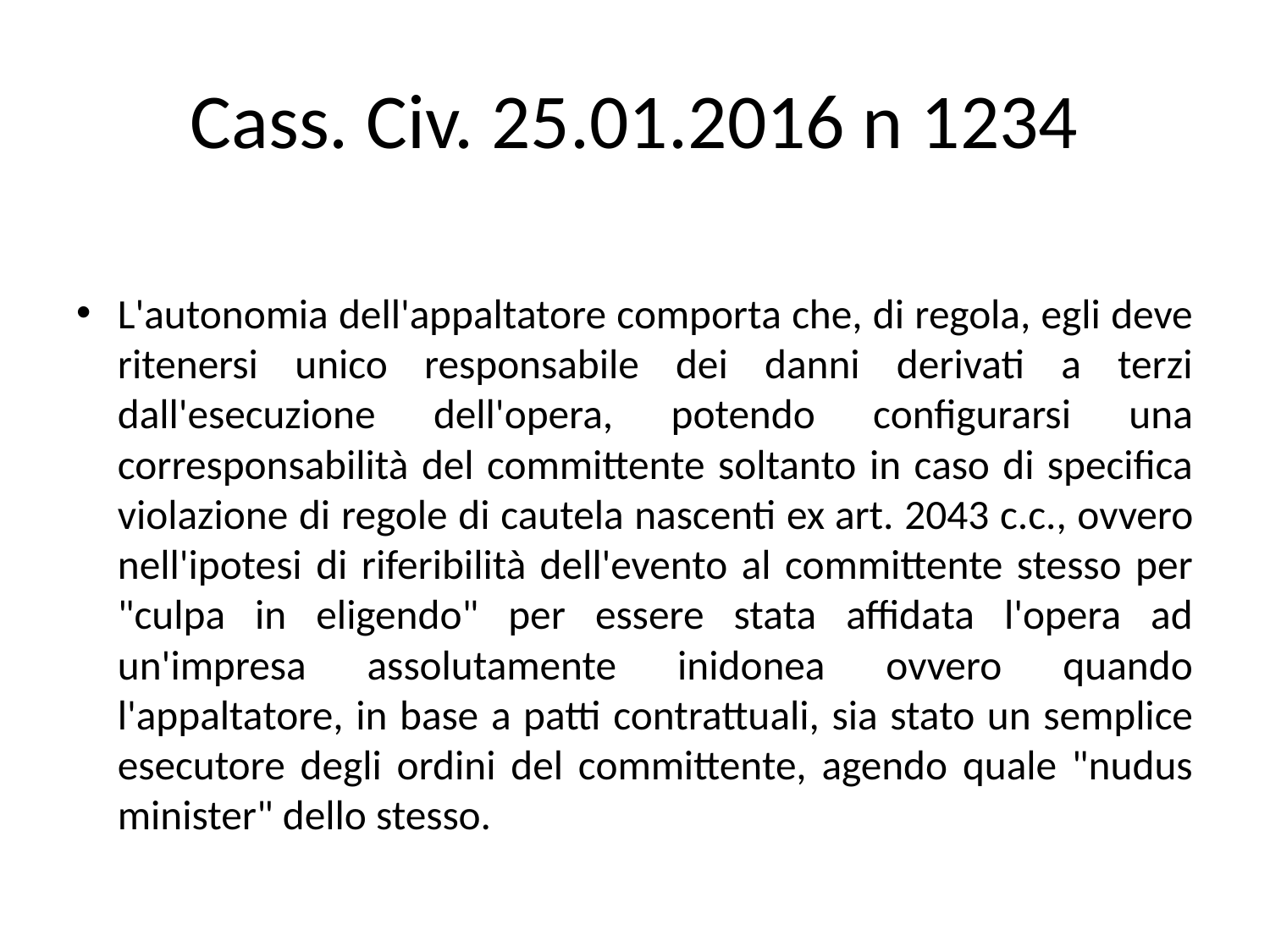

# Cass. Civ. 25.01.2016 n 1234

L'autonomia dell'appaltatore comporta che, di regola, egli deve ritenersi unico responsabile dei danni derivati a terzi dall'esecuzione dell'opera, potendo configurarsi una corresponsabilità del committente soltanto in caso di specifica violazione di regole di cautela nascenti ex art. 2043 c.c., ovvero nell'ipotesi di riferibilità dell'evento al committente stesso per "culpa in eligendo" per essere stata affidata l'opera ad un'impresa assolutamente inidonea ovvero quando l'appaltatore, in base a patti contrattuali, sia stato un semplice esecutore degli ordini del committente, agendo quale "nudus minister" dello stesso.